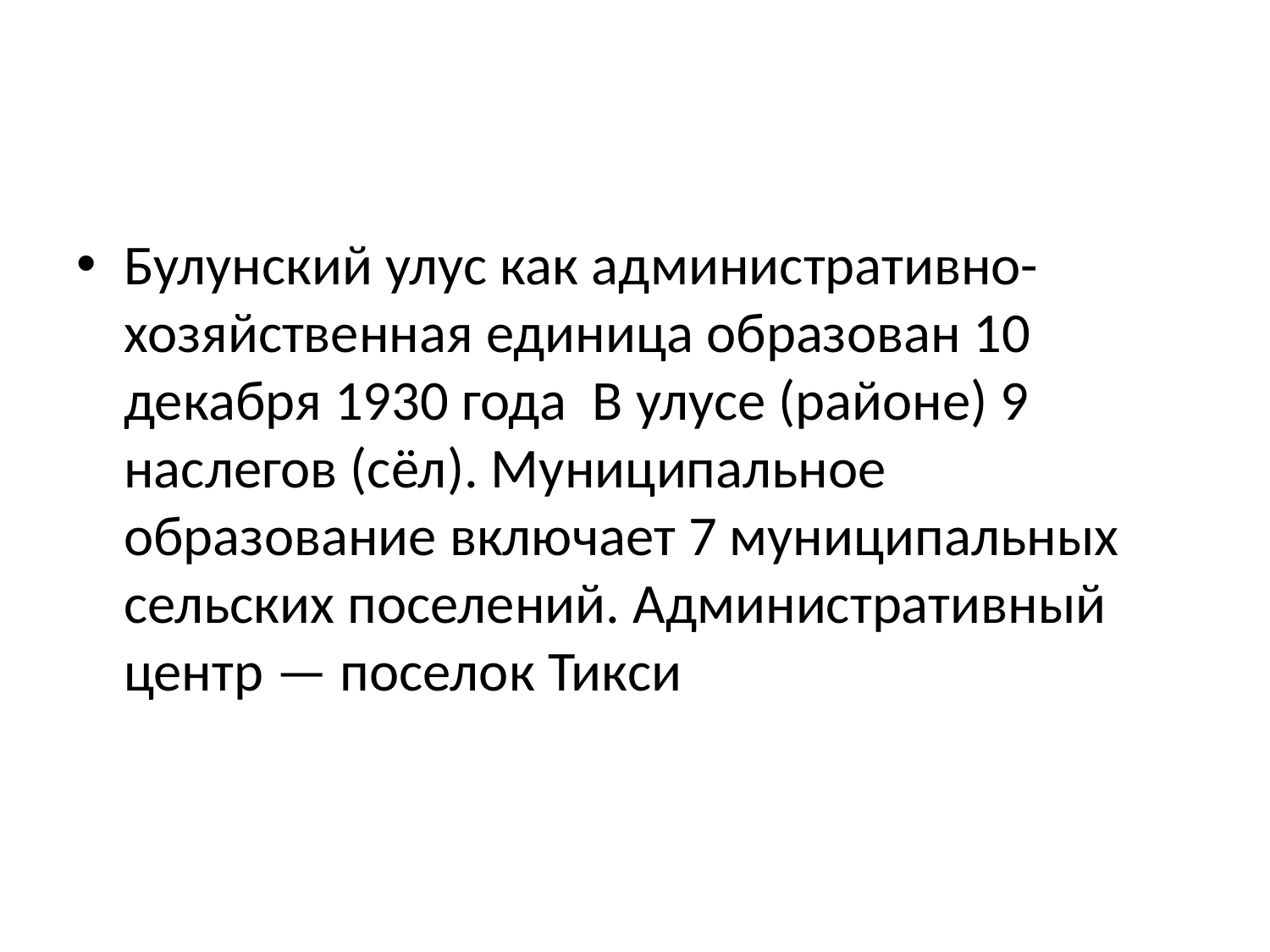

#
Булунский улус как административно-хозяйственная единица образован 10 декабря 1930 года  В улусе (районе) 9 наслегов (сёл). Муниципальное образование включает 7 муниципальных сельских поселений. Административный центр — поселок Тикси